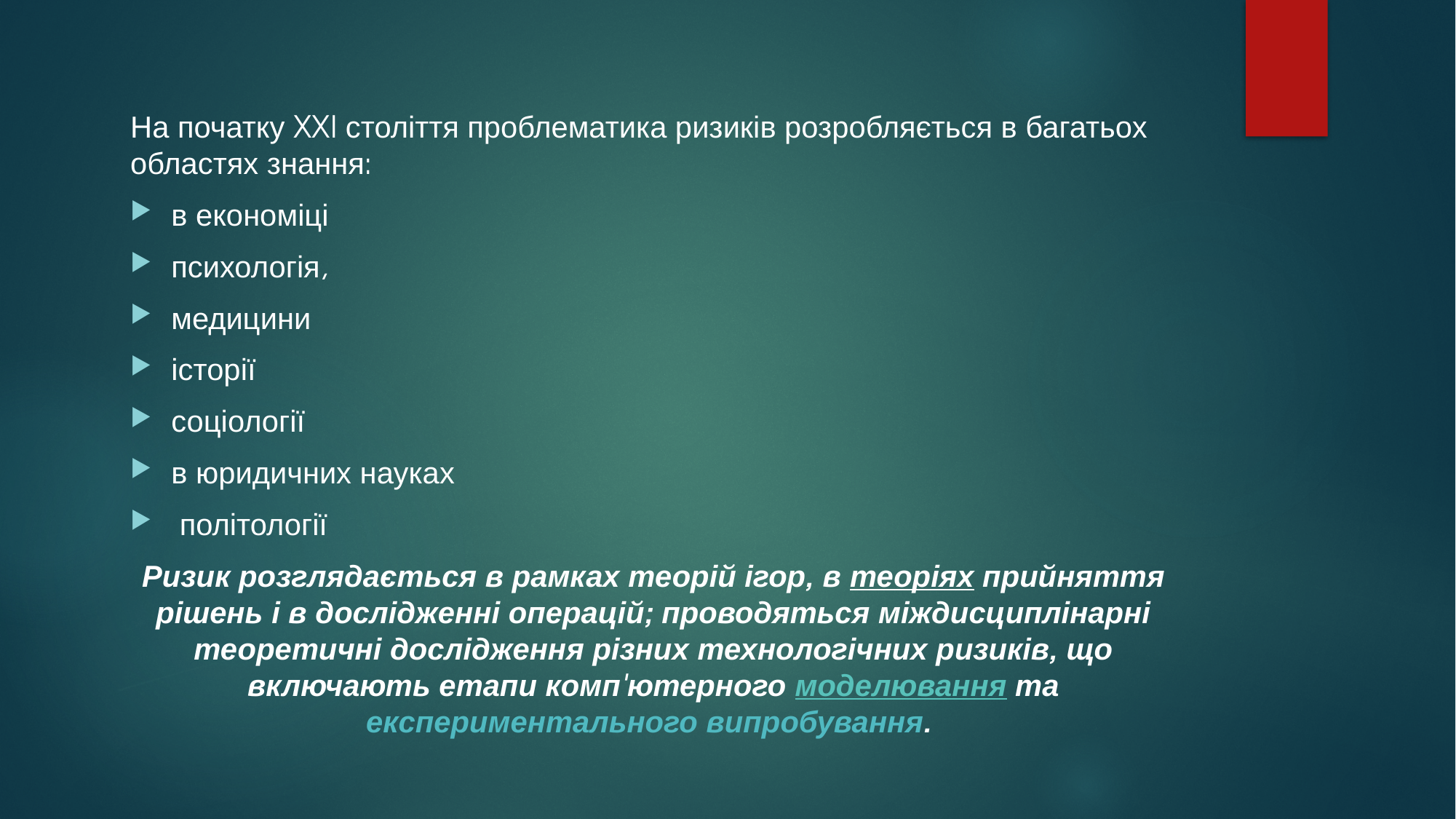

#
На початку XXI століття проблематика ризиків розробляється в багатьох областях знання:
в економіці
психологія,
медицини
історії
соціології
в юридичних науках
 політології
Ризик розглядається в рамках теорій ігор, в теоріях прийняття рішень і в дослідженні операцій; проводяться міждисциплінарні теоретичні дослідження різних технологічних ризиків, що включають етапи комп'ютерного моделювання та експериментального випробування.